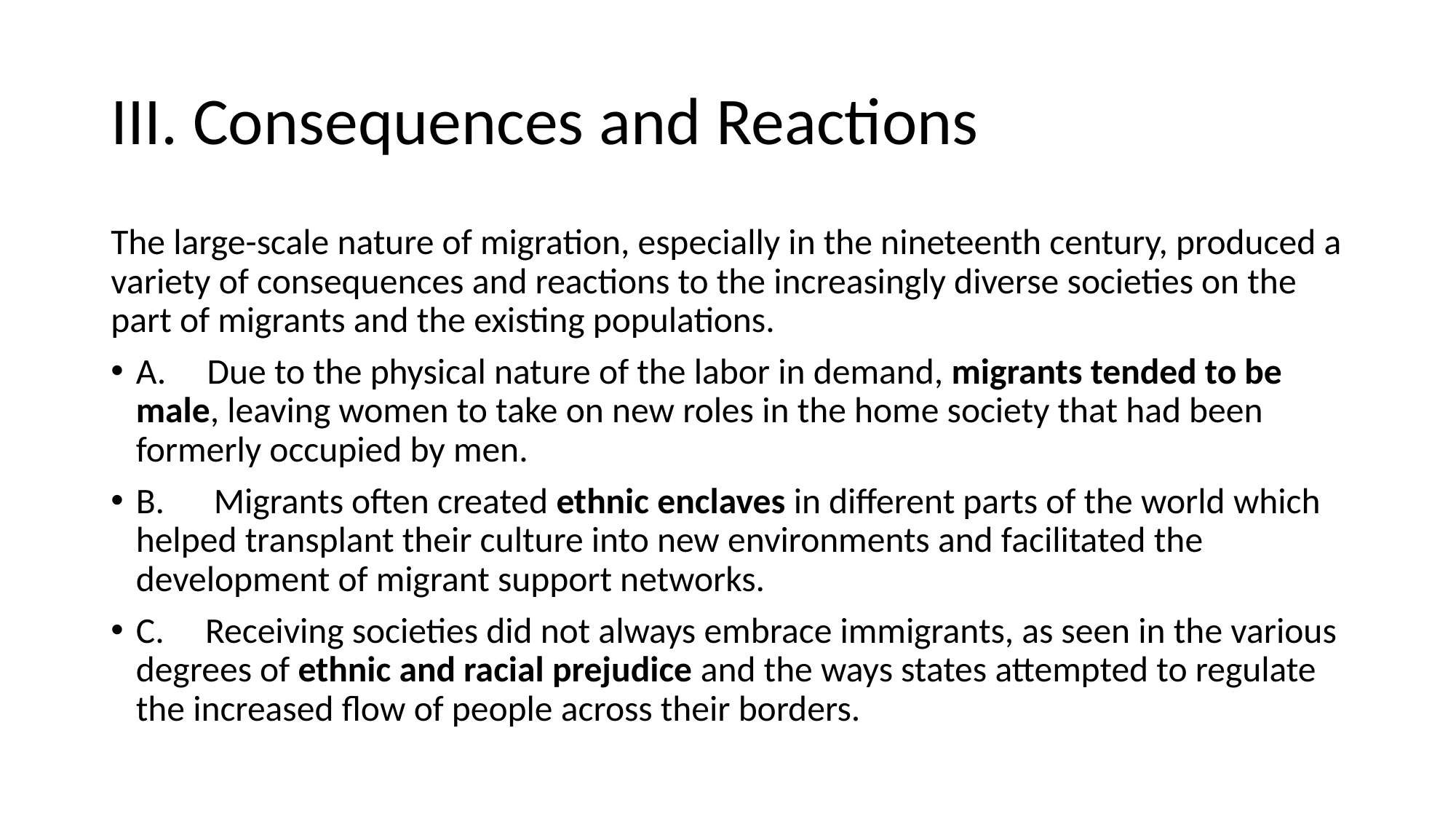

# III. Consequences and Reactions
The large-scale nature of migration, especially in the nineteenth century, produced a variety of consequences and reactions to the increasingly diverse societies on the part of migrants and the existing populations.
A.     Due to the physical nature of the labor in demand, migrants tended to be male, leaving women to take on new roles in the home society that had been formerly occupied by men.
B.      Migrants often created ethnic enclaves in different parts of the world which helped transplant their culture into new environments and facilitated the development of migrant support networks.
C.     Receiving societies did not always embrace immigrants, as seen in the various degrees of ethnic and racial prejudice and the ways states attempted to regulate the increased flow of people across their borders.